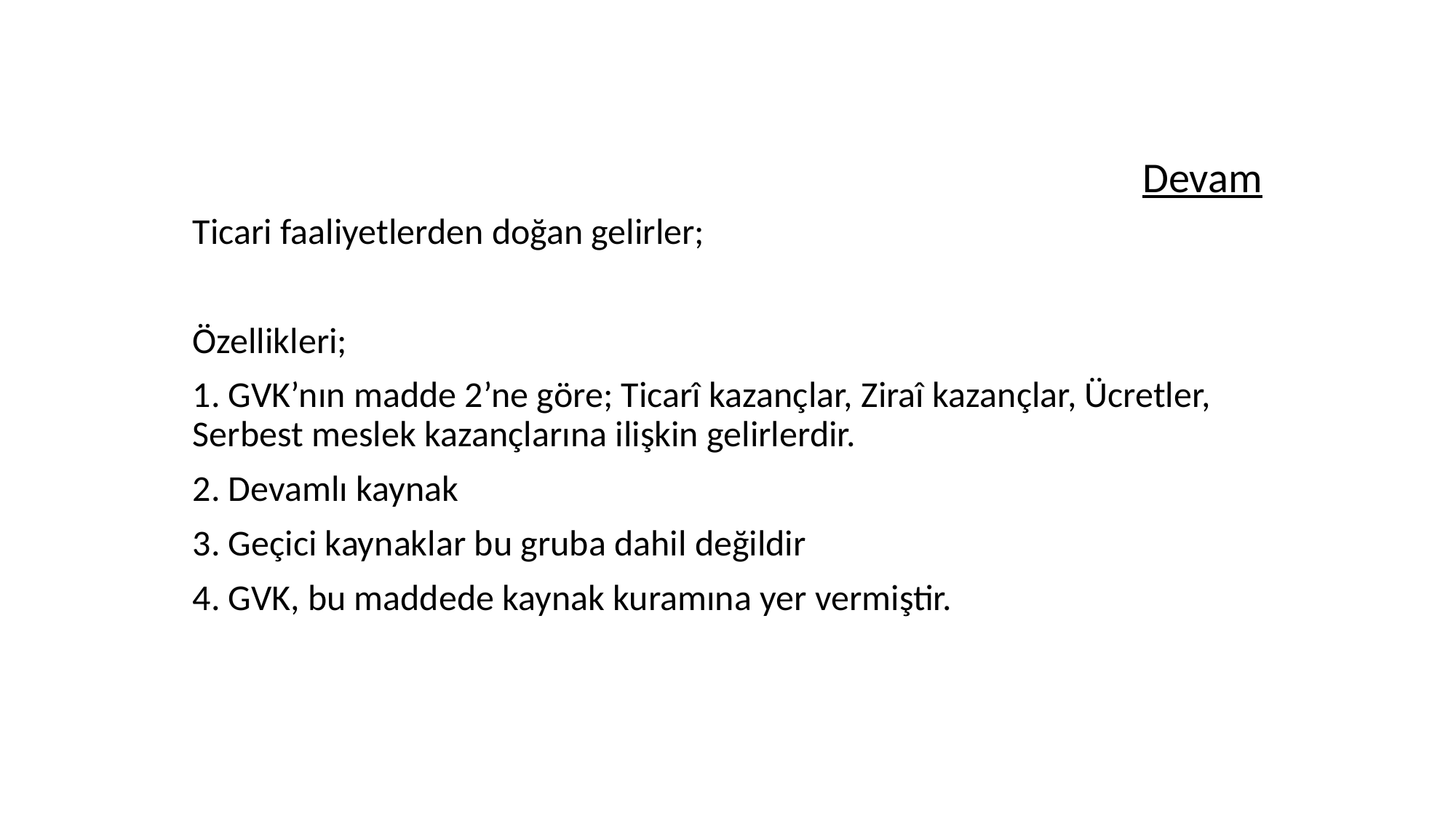

# Devam
Ticari faaliyetlerden doğan gelirler;

Özellikleri;
1. GVK’nın madde 2’ne göre; Ticarî kazançlar, Ziraî kazançlar, Ücretler, Serbest meslek kazançlarına ilişkin gelirlerdir.
2. Devamlı kaynak
3. Geçici kaynaklar bu gruba dahil değildir
4. GVK, bu maddede kaynak kuramına yer vermiştir.